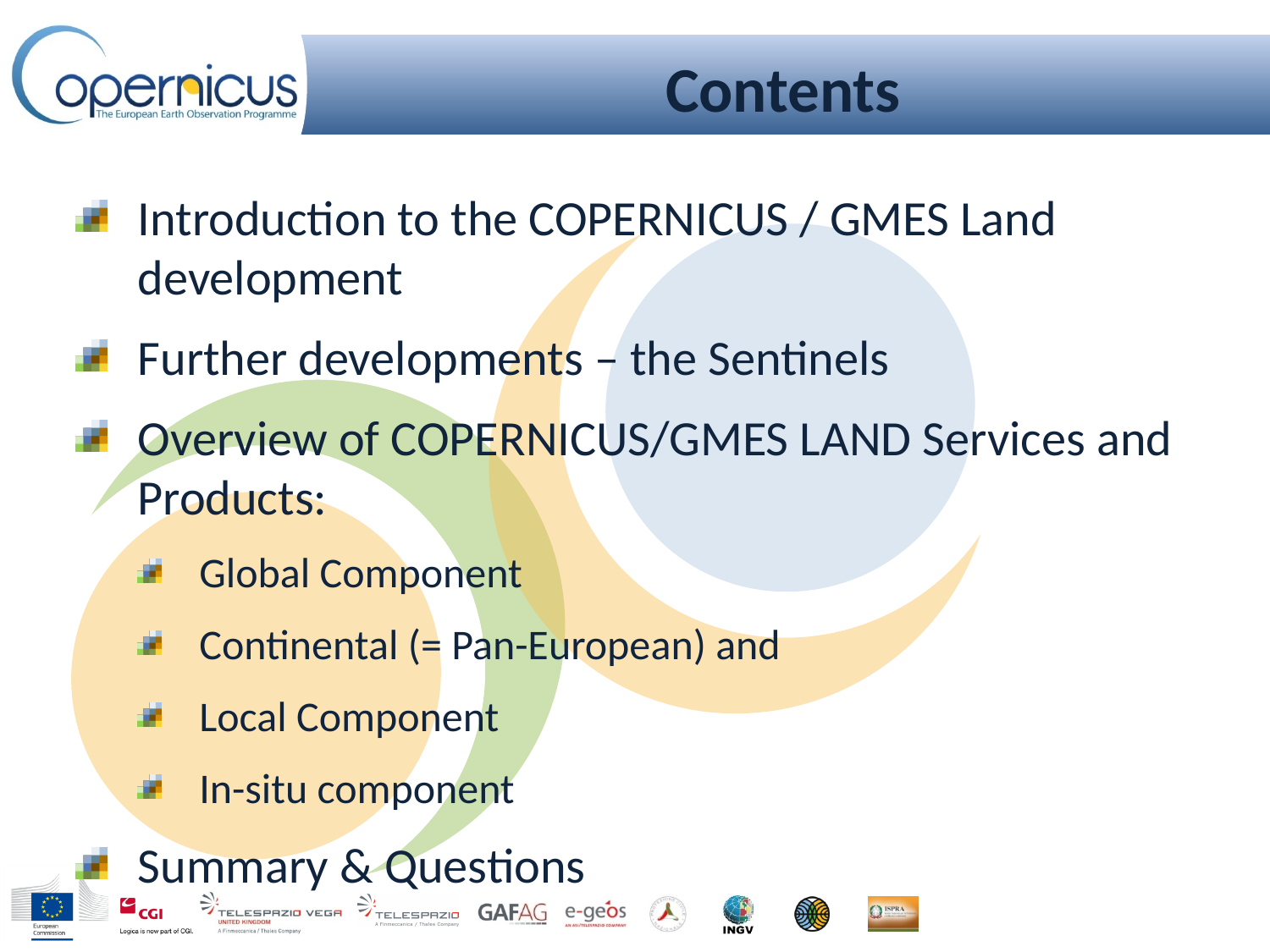

# Contents
Introduction to the COPERNICUS / GMES Land development
Further developments – the Sentinels
Overview of COPERNICUS/GMES LAND Services and Products:
Global Component
Continental (= Pan-European) and
Local Component
In-situ component
Summary & Questions